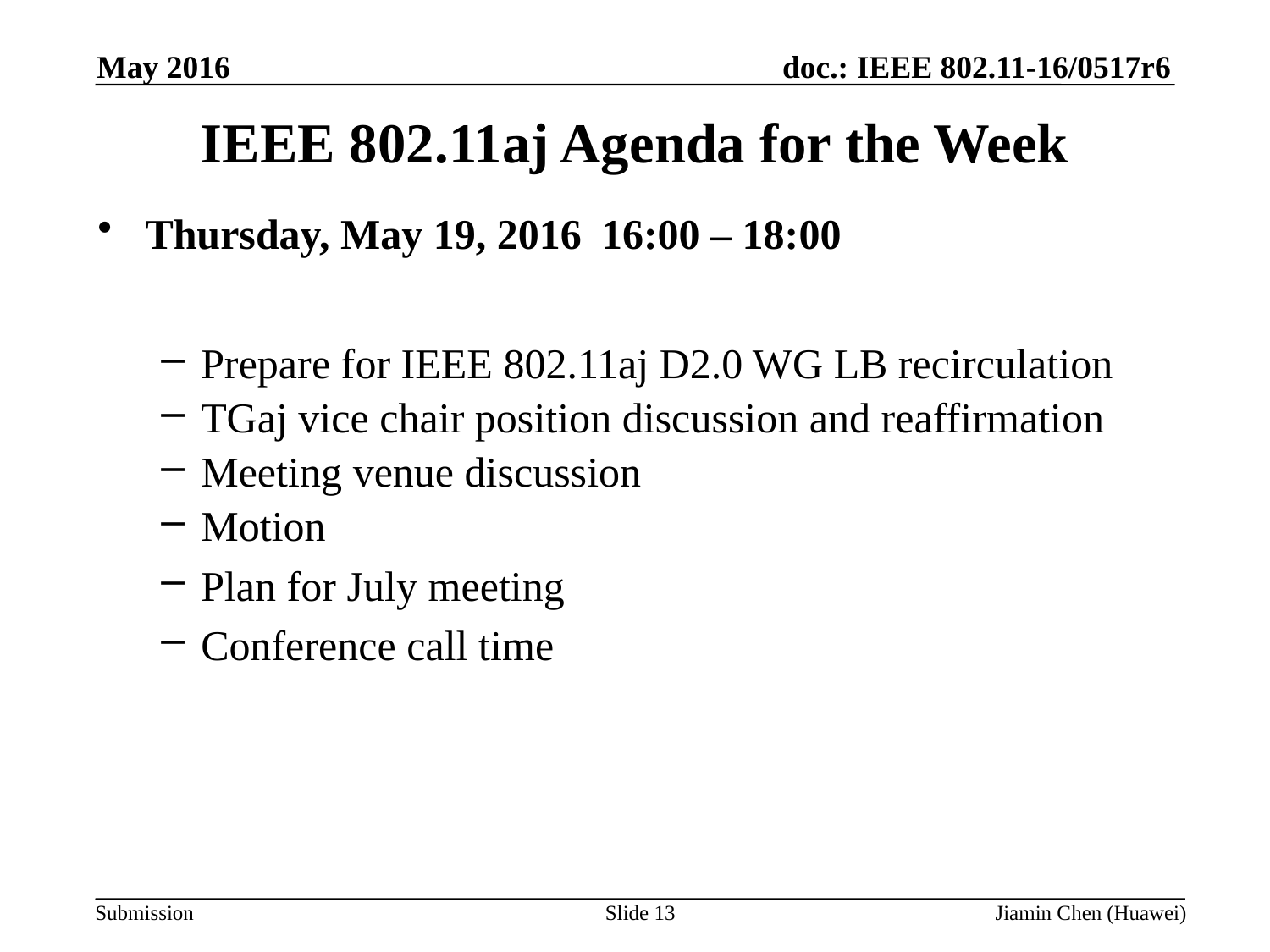

May 2016
# IEEE 802.11aj Agenda for the Week
Thursday, May 19, 2016  16:00 – 18:00

Prepare for IEEE 802.11aj D2.0 WG LB recirculation
TGaj vice chair position discussion and reaffirmation
Meeting venue discussion
Motion
Plan for July meeting
Conference call time
Slide 13
Jiamin Chen (Huawei)